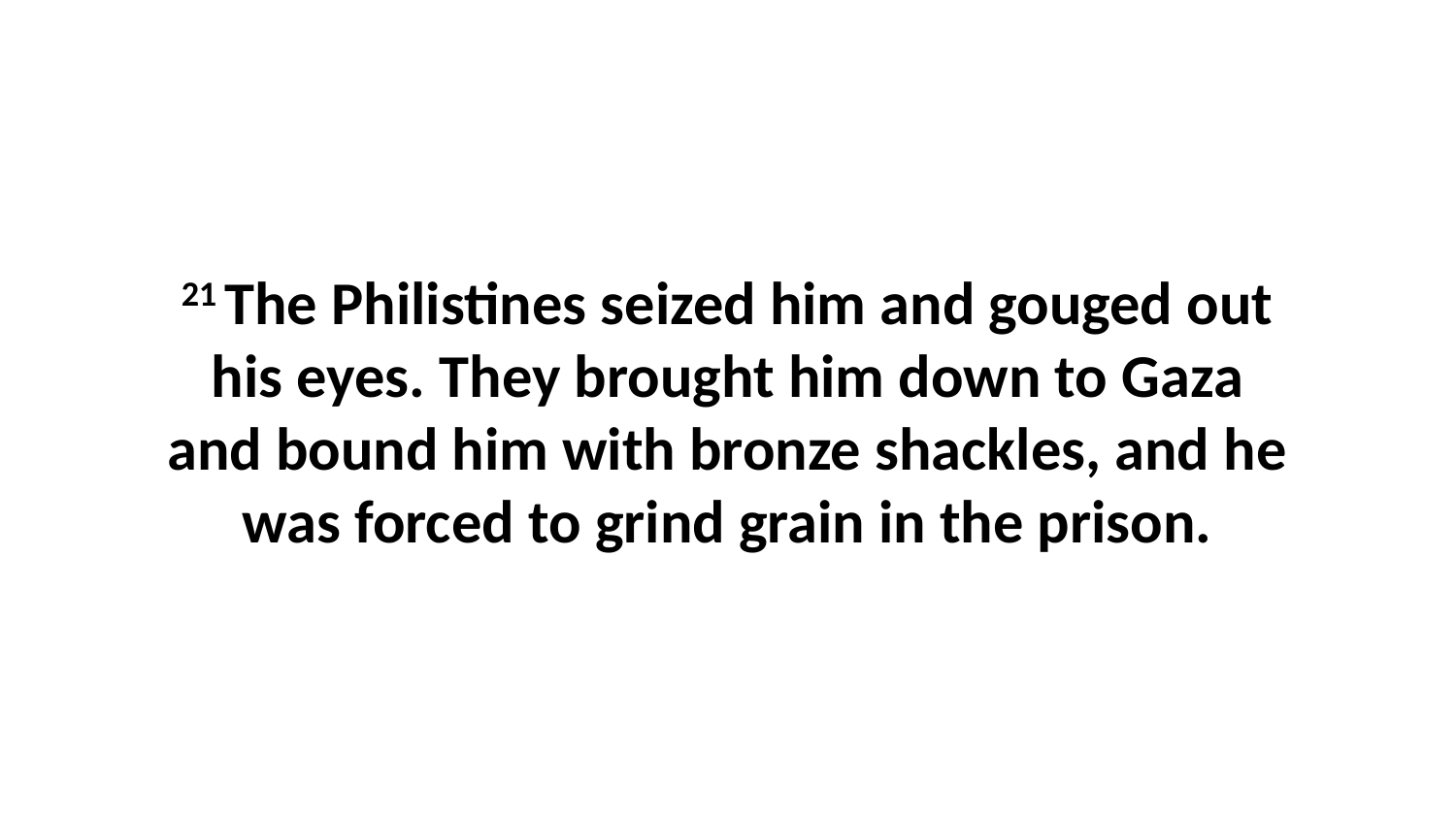

21 The Philistines seized him and gouged out his eyes. They brought him down to Gaza and bound him with bronze shackles, and he was forced to grind grain in the prison.